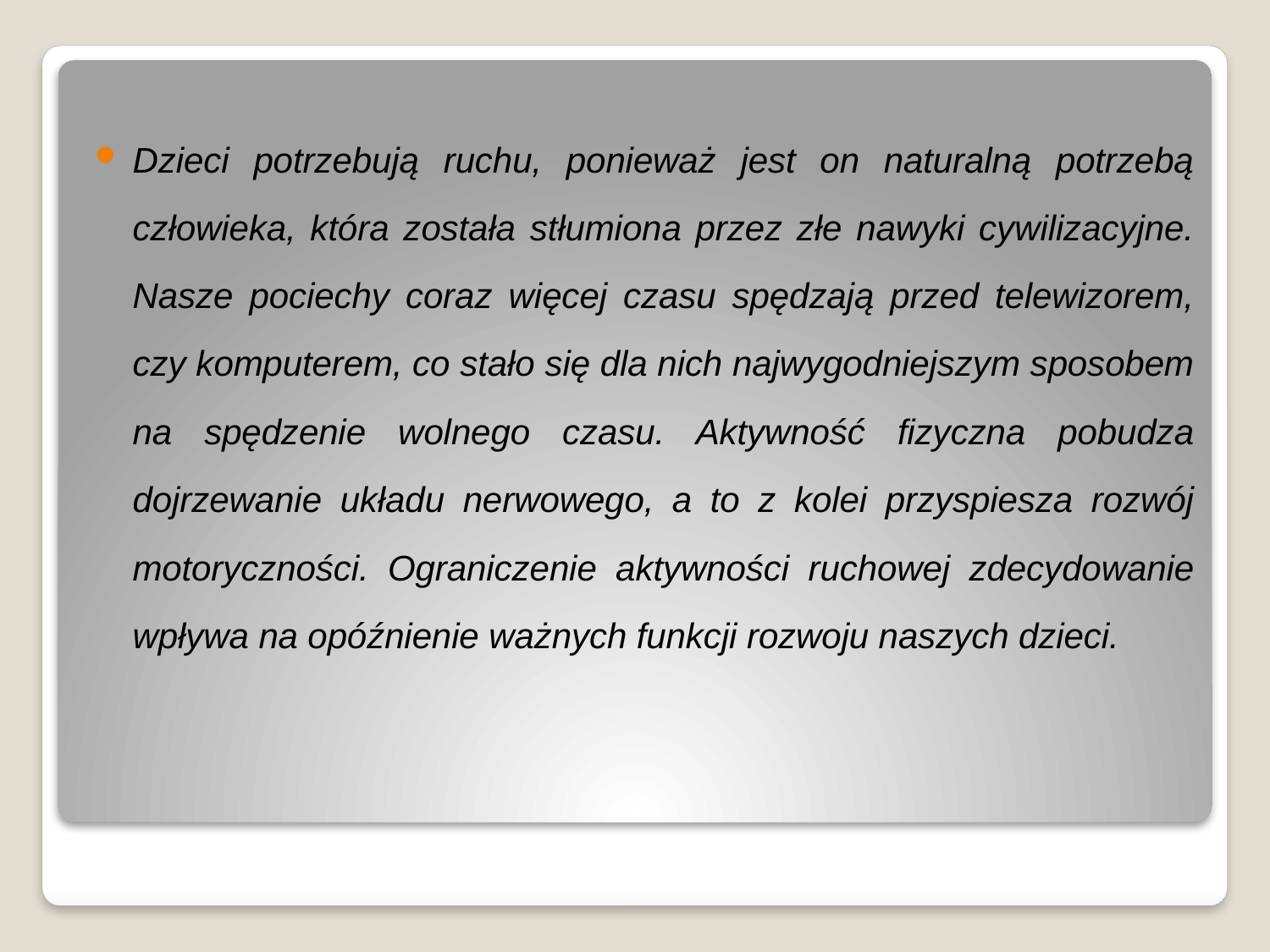

Dzieci potrzebują ruchu, ponieważ jest on naturalną potrzebą człowieka, która została stłumiona przez złe nawyki cywilizacyjne. Nasze pociechy coraz więcej czasu spędzają przed telewizorem, czy komputerem, co stało się dla nich najwygodniejszym sposobem na spędzenie wolnego czasu. Aktywność fizyczna pobudza dojrzewanie układu nerwowego, a to z kolei przyspiesza rozwój motoryczności. Ograniczenie aktywności ruchowej zdecydowanie wpływa na opóźnienie ważnych funkcji rozwoju naszych dzieci.